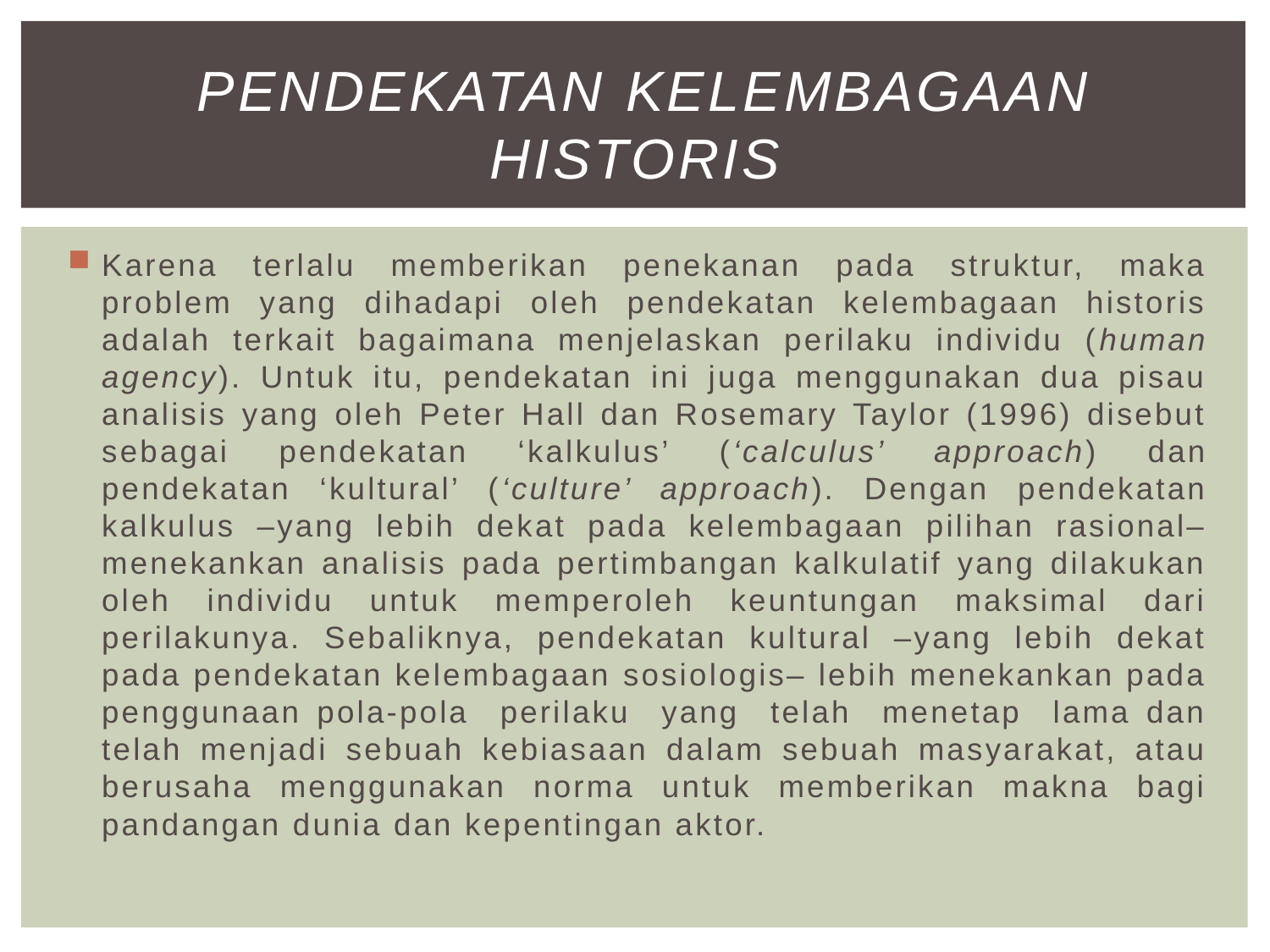

# Pendekatan Kelembagaan Historis
Karena terlalu memberikan penekanan pada struktur, maka problem yang dihadapi oleh pendekatan kelembagaan historis adalah terkait bagaimana menjelaskan perilaku individu (human agency). Untuk itu, pendekatan ini juga menggunakan dua pisau analisis yang oleh Peter Hall dan Rosemary Taylor (1996) disebut sebagai pendekatan ‘kalkulus’ (‘calculus’ approach) dan pendekatan ‘kultural’ (‘culture’ approach). Dengan pendekatan kalkulus –yang lebih dekat pada kelembagaan pilihan rasional– menekankan analisis pada pertimbangan kalkulatif yang dilakukan oleh individu untuk memperoleh keuntungan maksimal dari perilakunya. Sebaliknya, pendekatan kultural –yang lebih dekat pada pendekatan kelembagaan sosiologis– lebih menekankan pada penggunaan pola-pola  perilaku  yang  telah  menetap  lama dan telah menjadi sebuah kebiasaan dalam sebuah masyarakat, atau berusaha menggunakan norma untuk memberikan makna bagi pandangan dunia dan kepentingan aktor.